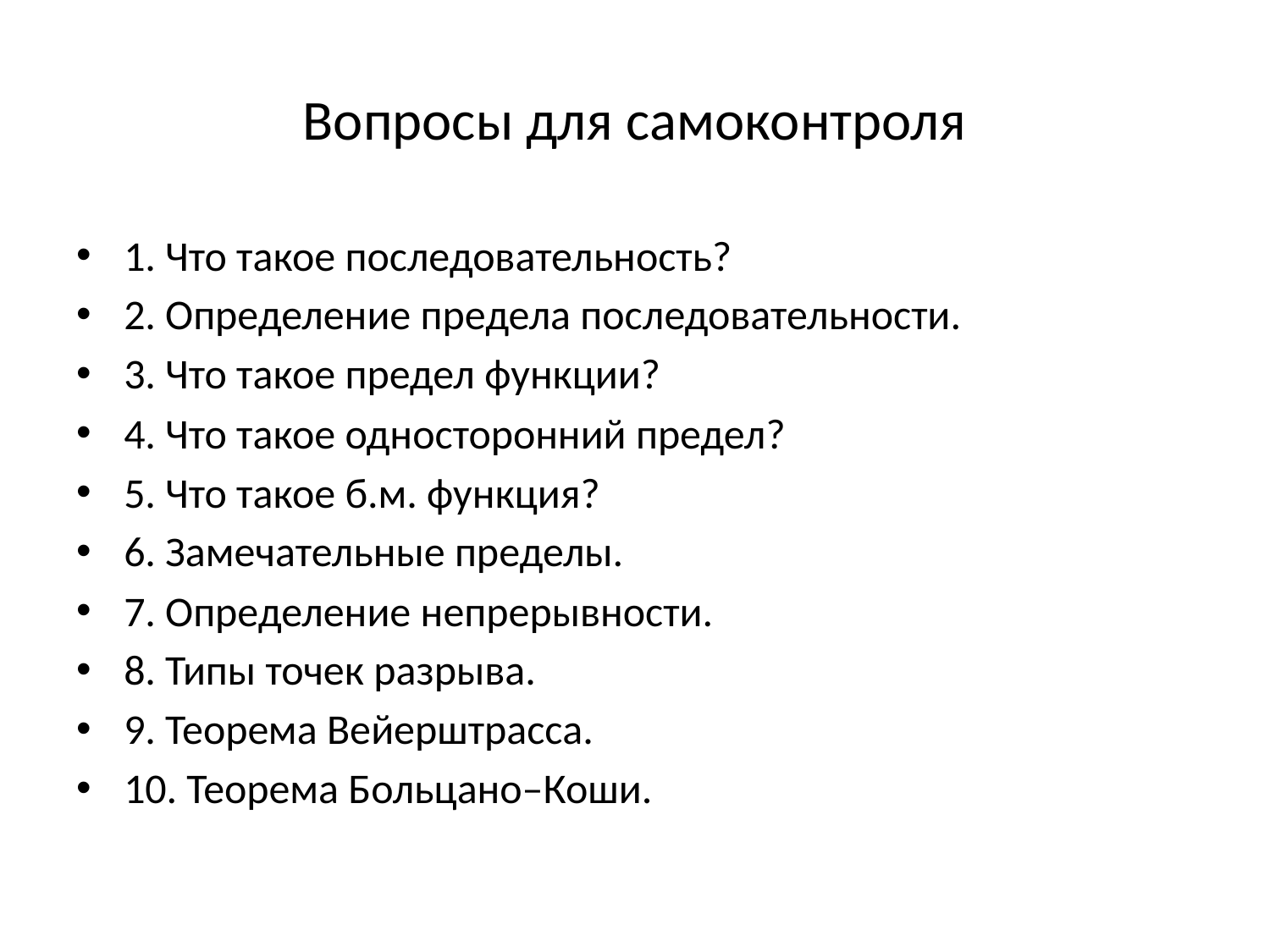

# Вопросы для самоконтроля
1. Что такое последовательность?
2. Определение предела последовательности.
3. Что такое предел функции?
4. Что такое односторонний предел?
5. Что такое б.м. функция?
6. Замечательные пределы.
7. Определение непрерывности.
8. Типы точек разрыва.
9. Теорема Вейерштрасса.
10. Теорема Больцано–Коши.